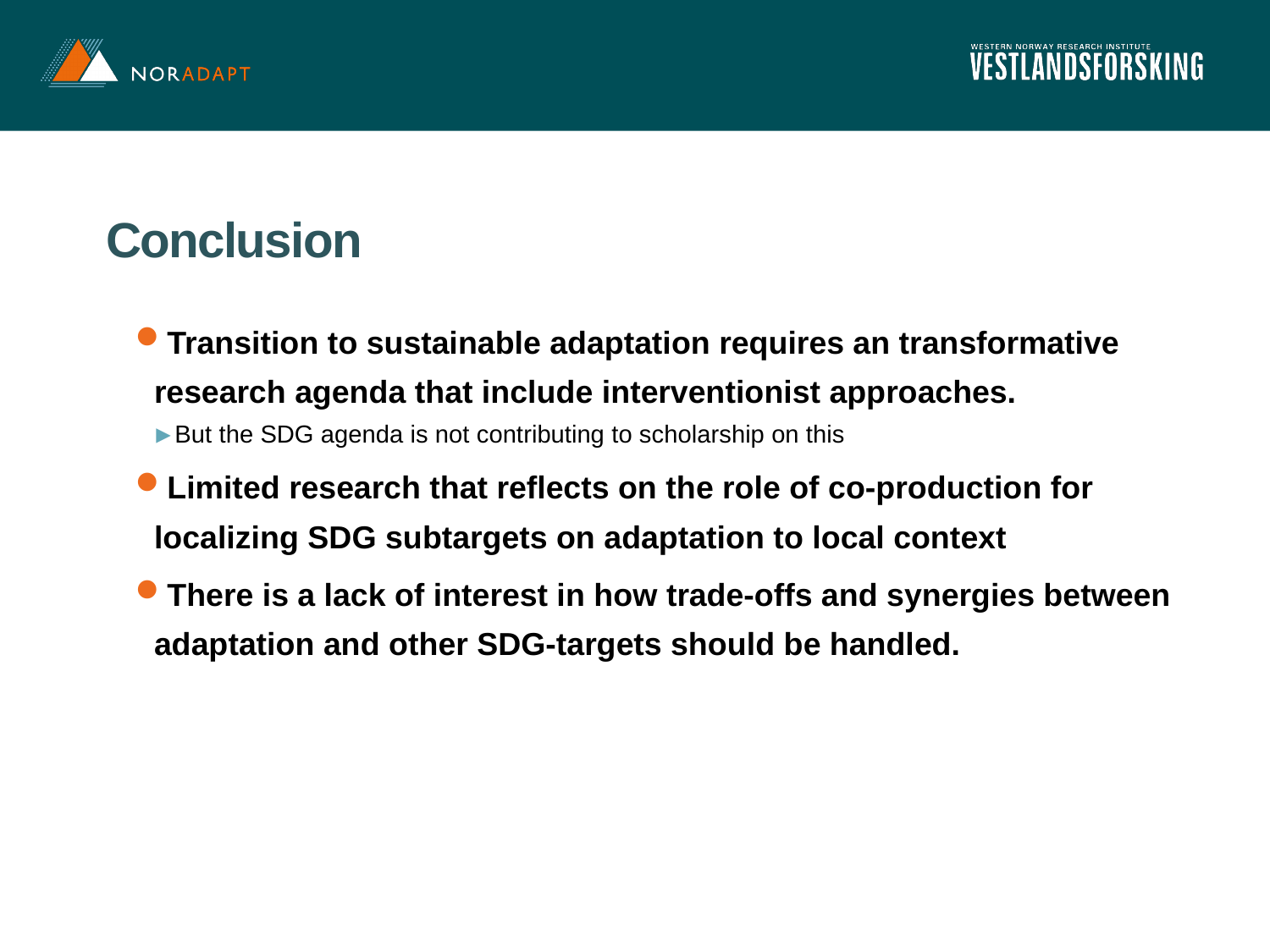

# Conclusion
Transition to sustainable adaptation requires an transformative research agenda that include interventionist approaches.
But the SDG agenda is not contributing to scholarship on this
Limited research that reflects on the role of co-production for localizing SDG subtargets on adaptation to local context
There is a lack of interest in how trade-offs and synergies between adaptation and other SDG-targets should be handled.